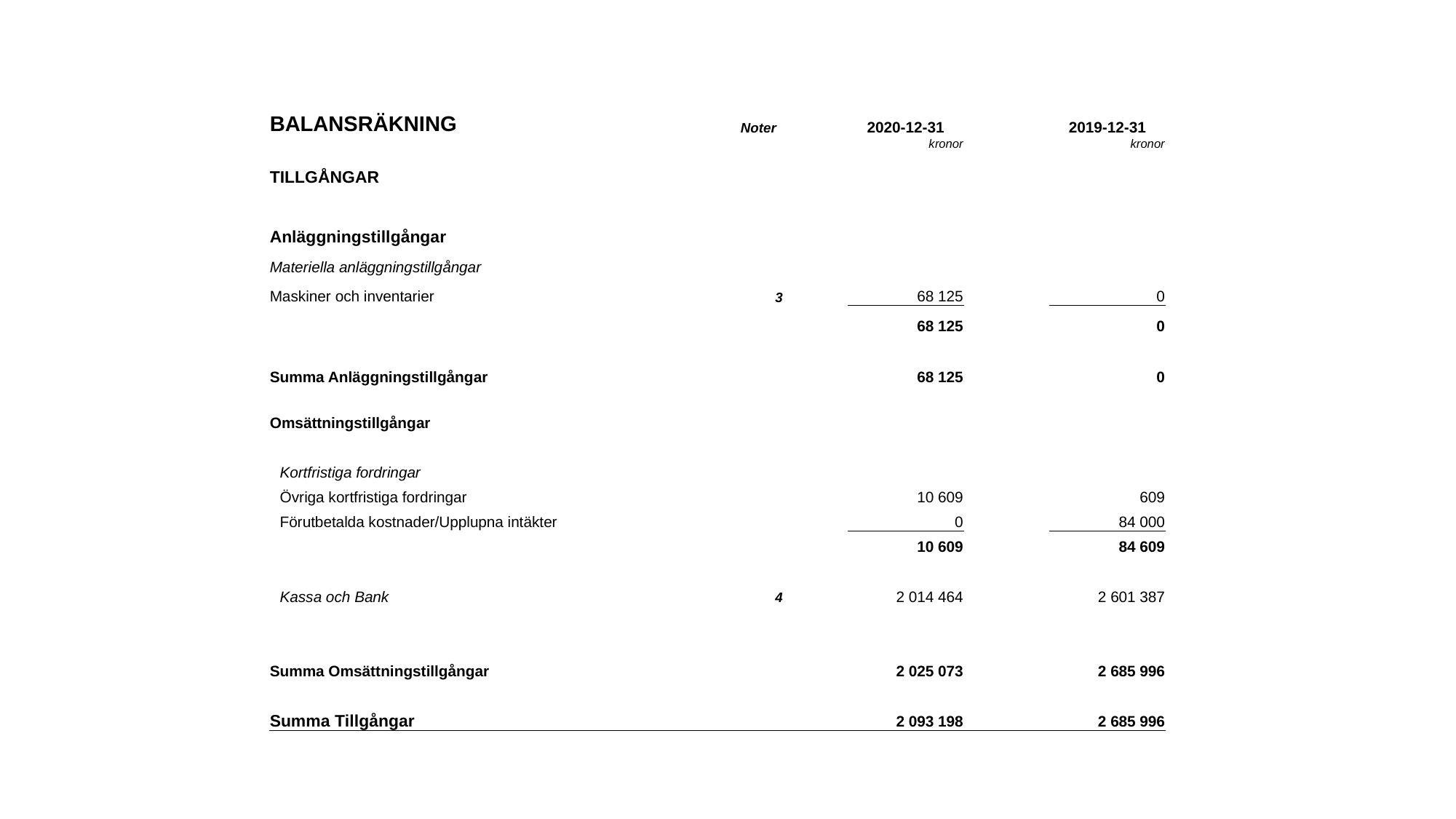

| BALANSRÄKNING | Noter |  | 2020-12-31 |  |  | 2019-12-31 |
| --- | --- | --- | --- | --- | --- | --- |
|  |  |  | kronor |  |  | kronor |
| TILLGÅNGAR |  |  |  |  |  |  |
|  |  |  |  |  |  |  |
| Anläggningstillgångar |  |  |  |  |  |  |
| Materiella anläggningstillgångar |  |  |  |  |  |  |
| Maskiner och inventarier | 3 |  | 68 125 |  |  | 0 |
|  |  |  | 68 125 |  |  | 0 |
|  |  |  |  |  |  |  |
| Summa Anläggningstillgångar |  |  | 68 125 |  |  | 0 |
|  |  |  |  |  |  |  |
| Omsättningstillgångar |  |  |  |  |  |  |
|  |  |  |  |  |  |  |
| Kortfristiga fordringar |  |  |  |  |  |  |
| Övriga kortfristiga fordringar |  |  | 10 609 |  |  | 609 |
| Förutbetalda kostnader/Upplupna intäkter |  |  | 0 |  |  | 84 000 |
|  |  |  | 10 609 |  |  | 84 609 |
|  |  |  |  |  |  |  |
| Kassa och Bank | 4 |  | 2 014 464 |  |  | 2 601 387 |
|  |  |  |  |  |  |  |
|  |  |  |  |  |  |  |
| Summa Omsättningstillgångar |  |  | 2 025 073 |  |  | 2 685 996 |
|  |  |  |  |  |  |  |
| Summa Tillgångar |  |  | 2 093 198 |  |  | 2 685 996 |